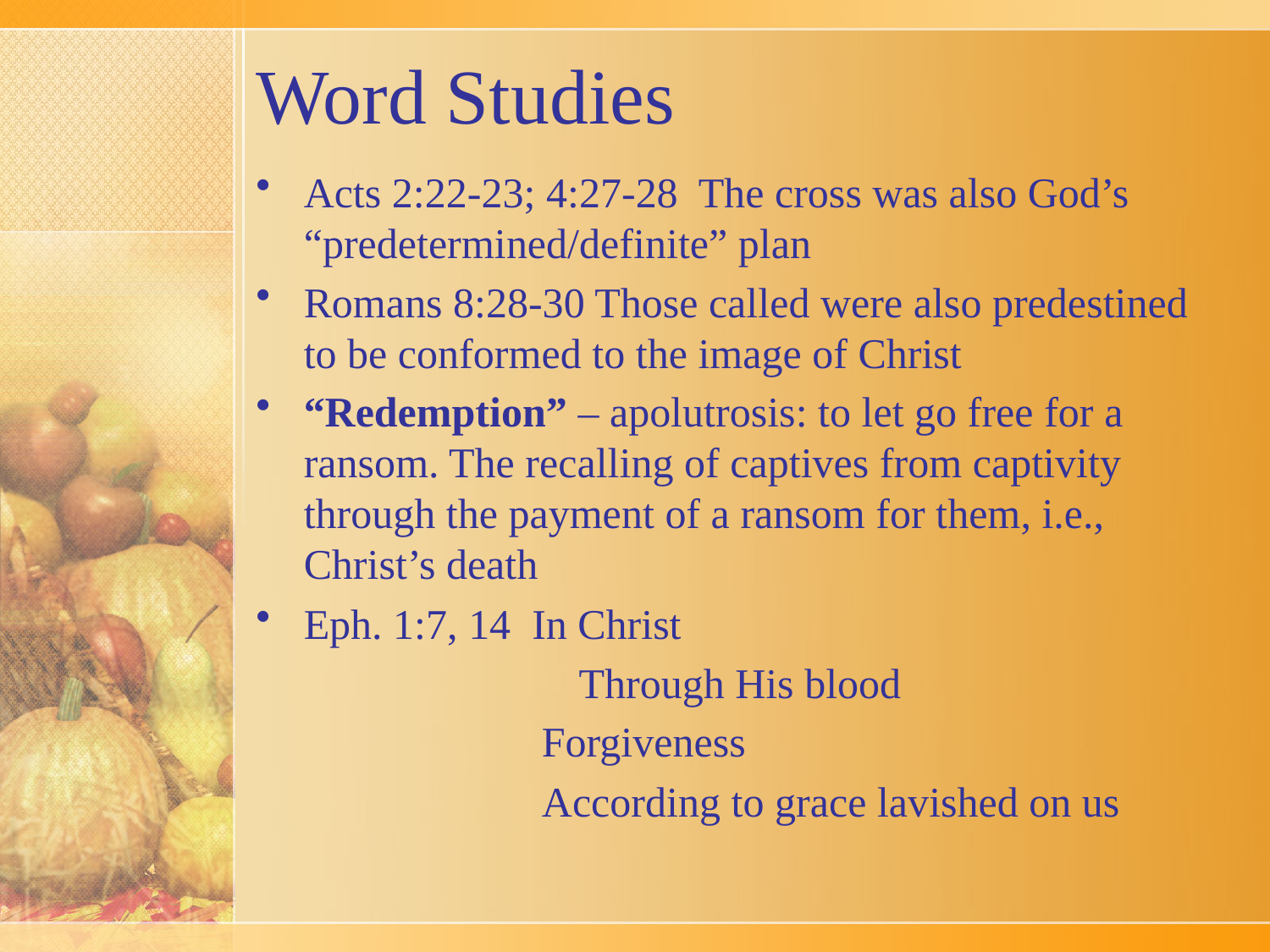

# Word Studies
Acts 2:22-23; 4:27-28  The cross was also God’s “predetermined/definite” plan
Romans 8:28-30 Those called were also predestined to be conformed to the image of Christ
“Redemption” – apolutrosis: to let go free for a ransom. The recalling of captives from captivity through the payment of a ransom for them, i.e., Christ’s death
Eph. 1:7, 14  In Christ
			  Through His blood
                           Forgiveness
                           According to grace lavished on us